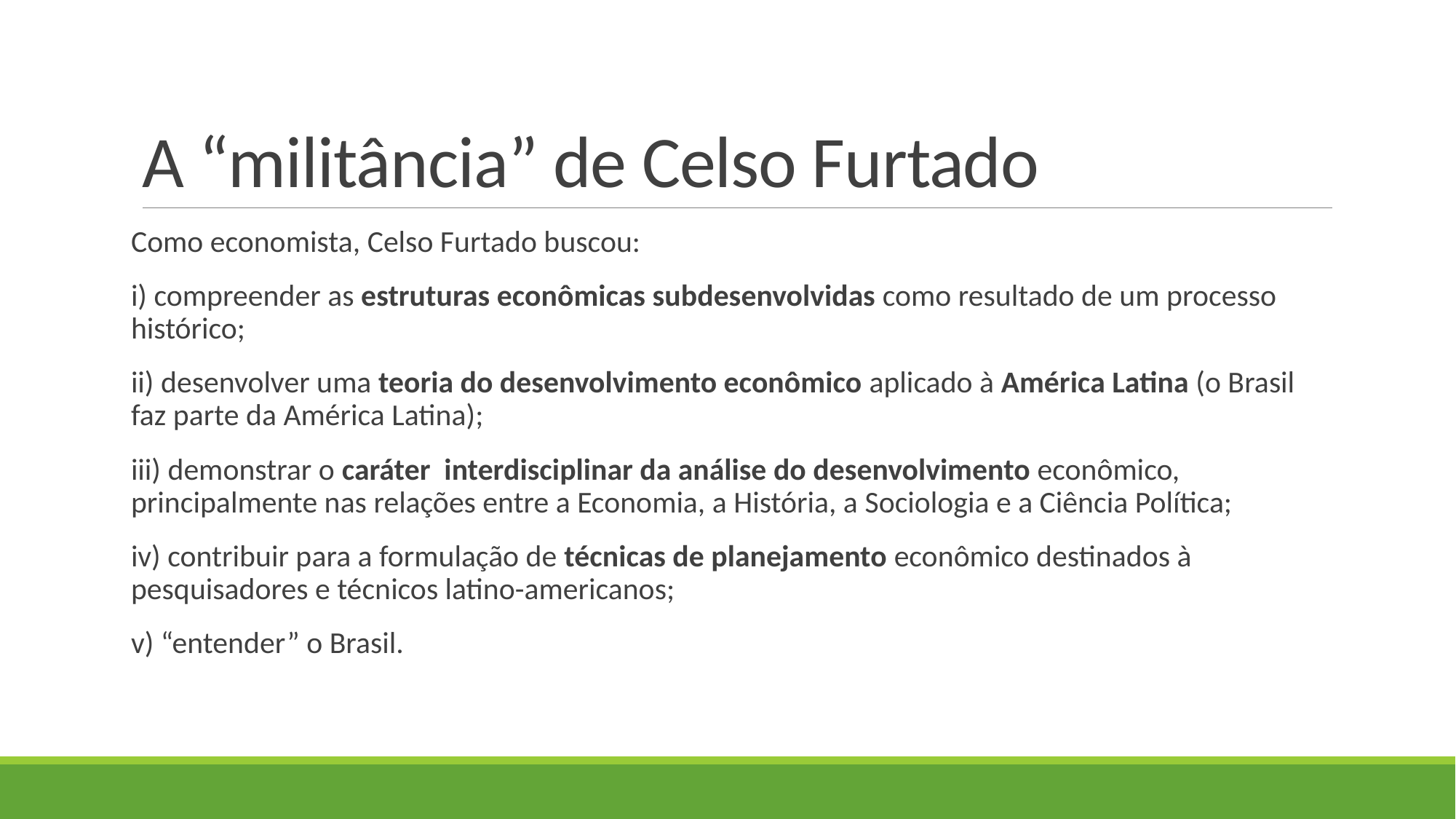

# A “militância” de Celso Furtado
Como economista, Celso Furtado buscou:
i) compreender as estruturas econômicas subdesenvolvidas como resultado de um processo histórico;
ii) desenvolver uma teoria do desenvolvimento econômico aplicado à América Latina (o Brasil faz parte da América Latina);
iii) demonstrar o caráter  interdisciplinar da análise do desenvolvimento econômico, principalmente nas relações entre a Economia, a História, a Sociologia e a Ciência Política;
iv) contribuir para a formulação de técnicas de planejamento econômico destinados à pesquisadores e técnicos latino-americanos;
v) “entender” o Brasil.